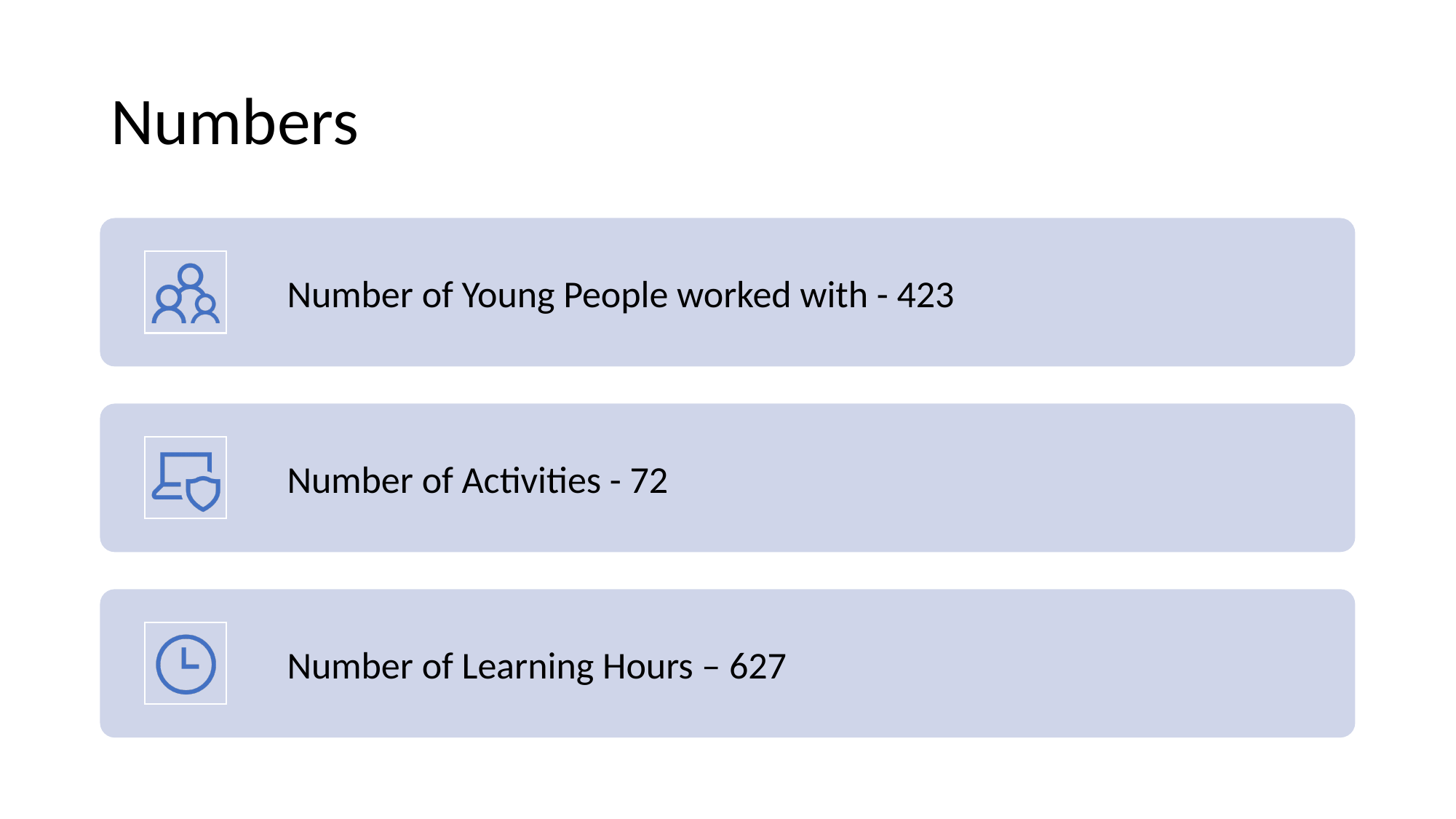

# Numbers
Number of Young People worked with - 423
Number of Activities - 72
Number of Learning Hours – 627